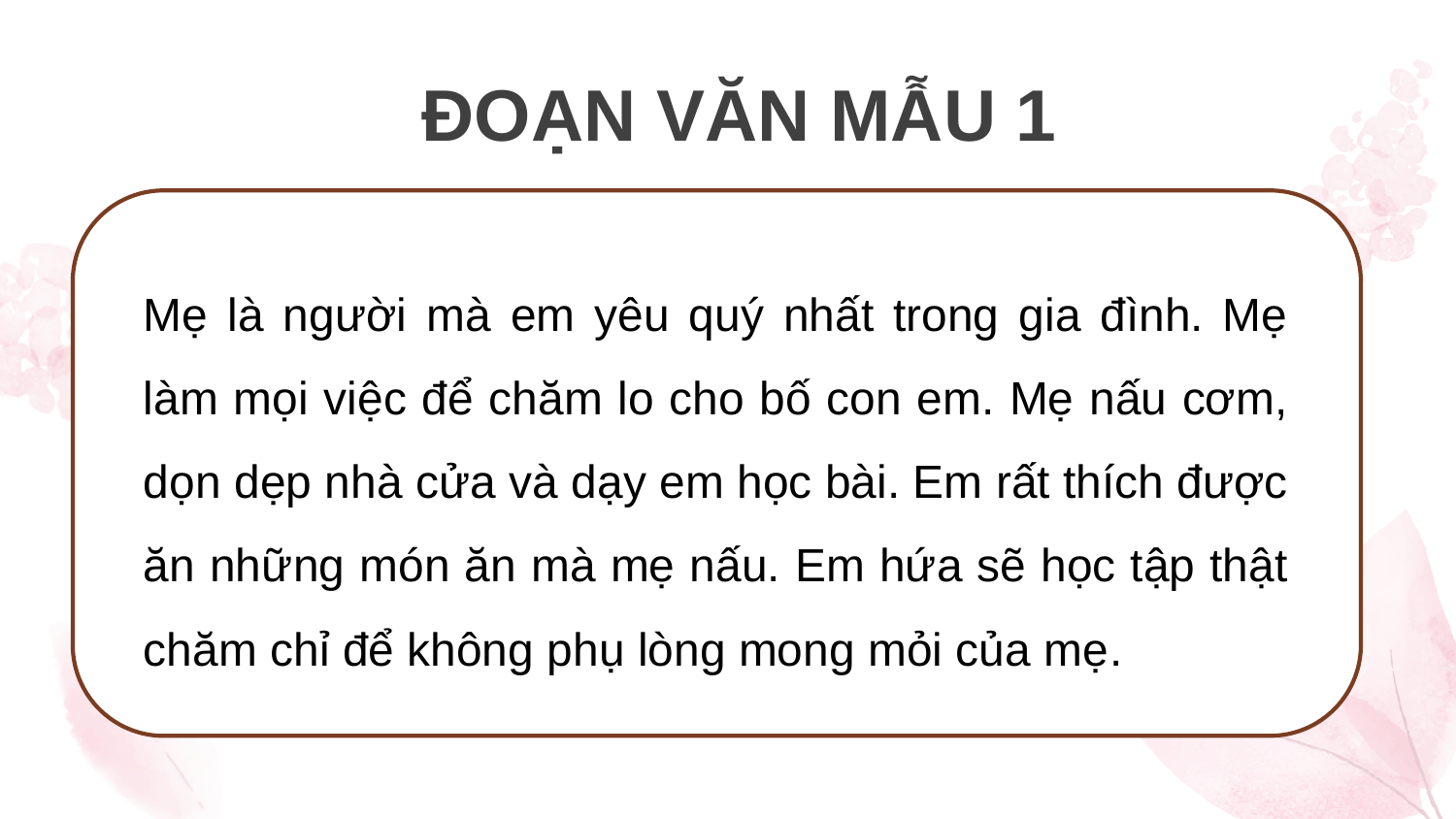

ĐOẠN VĂN MẪU 1

Mẹ là người mà em yêu quý nhất trong gia đình. Mẹ làm mọi việc để chăm lo cho bố con em. Mẹ nấu cơm, dọn dẹp nhà cửa và dạy em học bài. Em rất thích được ăn những món ăn mà mẹ nấu. Em hứa sẽ học tập thật chăm chỉ để không phụ lòng mong mỏi của mẹ.